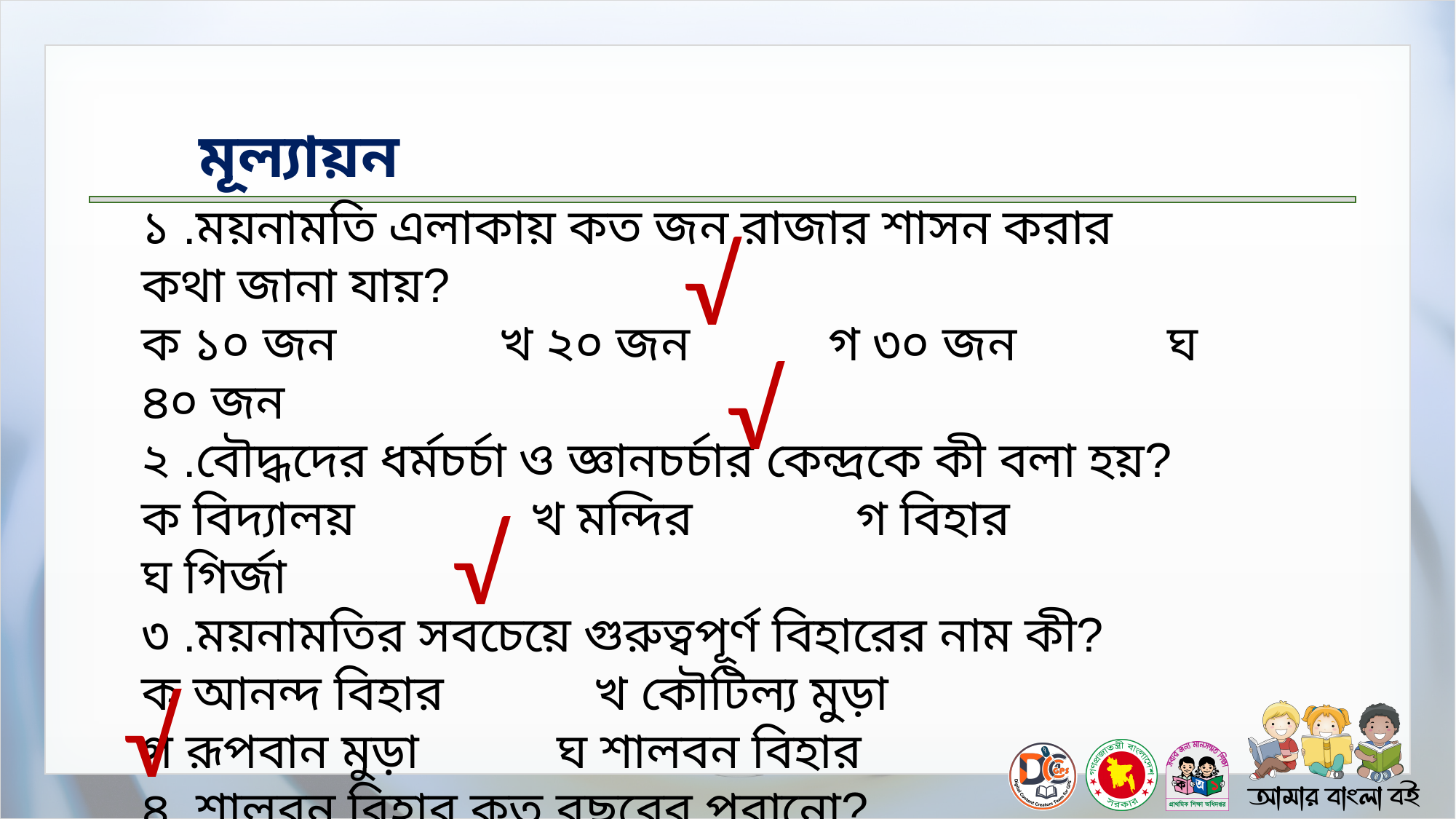

১ .ময়নামতি এলাকায় কত জন রাজার শাসন করার কথা জানা যায়?
ক ১০ জন             খ ২০ জন           গ ৩০ জন            ঘ ৪০ জন
২ .বৌদ্ধদের ধর্মচর্চা ও জ্ঞানচর্চার কেন্দ্রকে কী বলা হয়?
ক বিদ্যালয়              খ মন্দির             গ বিহার              ঘ গির্জা
৩ .ময়নামতির সবচেয়ে গুরুত্বপূর্ণ বিহারের নাম কী?
ক আনন্দ বিহার            খ কৌটিল্য মুড়া
গ রূপবান মুড়া           ঘ শালবন বিহার
৪ .শালবন বিহার কত বছরের পুরানো?
ক প্রায় পাঁচশত বছর              খ প্রায় এক হাজার বছর
গ প্রায় দেড় হাজার বছর           ঘ প্রায় দুই হাজার বছর
√
√
√
√